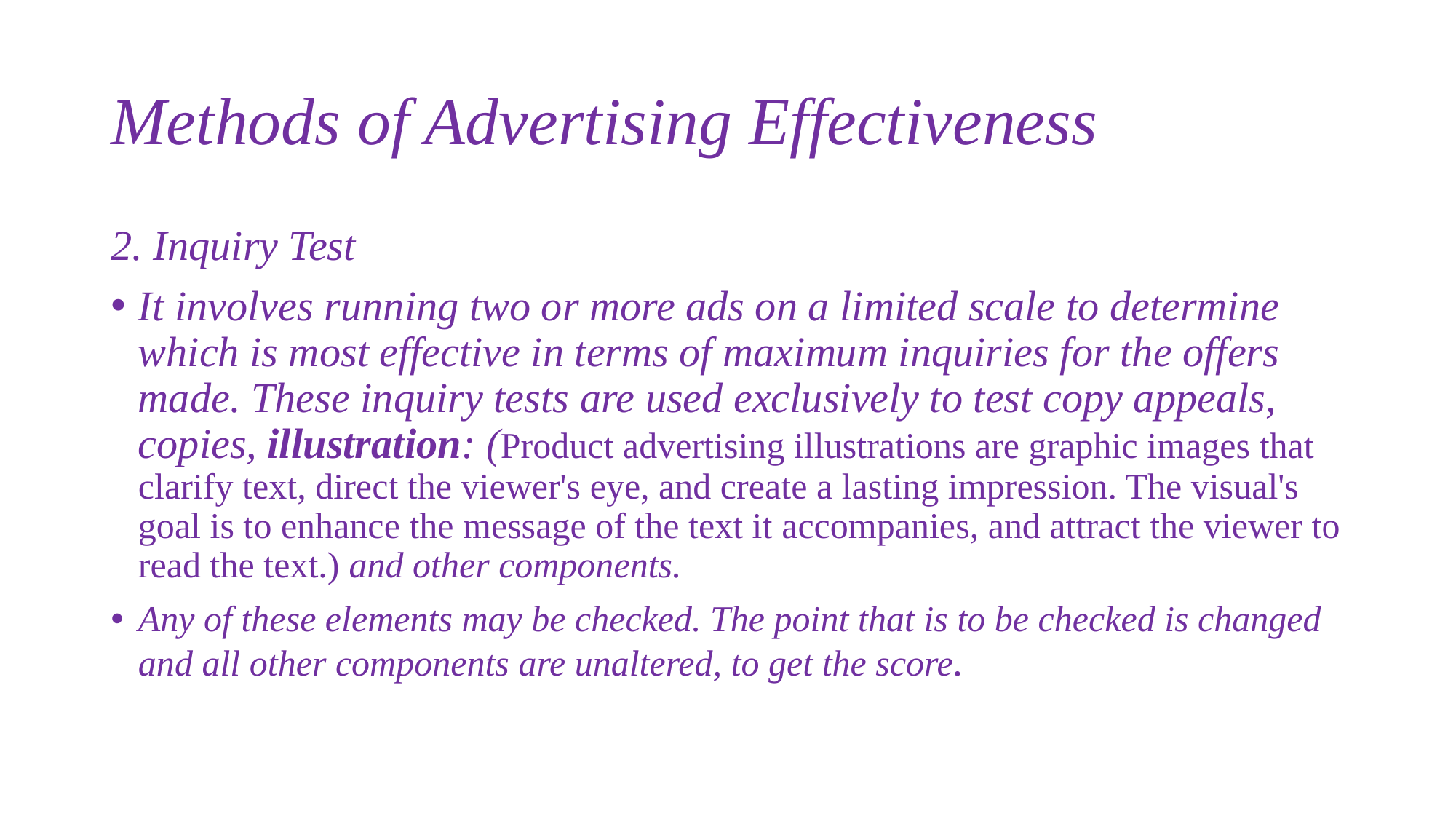

# Methods of Advertising Effectiveness
2. Inquiry Test
It involves running two or more ads on a limited scale to determine which is most effective in terms of maximum inquiries for the offers made. These inquiry tests are used exclusively to test copy appeals, copies, illustration: (Product advertising illustrations are graphic images that clarify text, direct the viewer's eye, and create a lasting impression. The visual's goal is to enhance the message of the text it accompanies, and attract the viewer to read the text.) and other components.
Any of these elements may be checked. The point that is to be checked is changed and all other components are unaltered, to get the score.